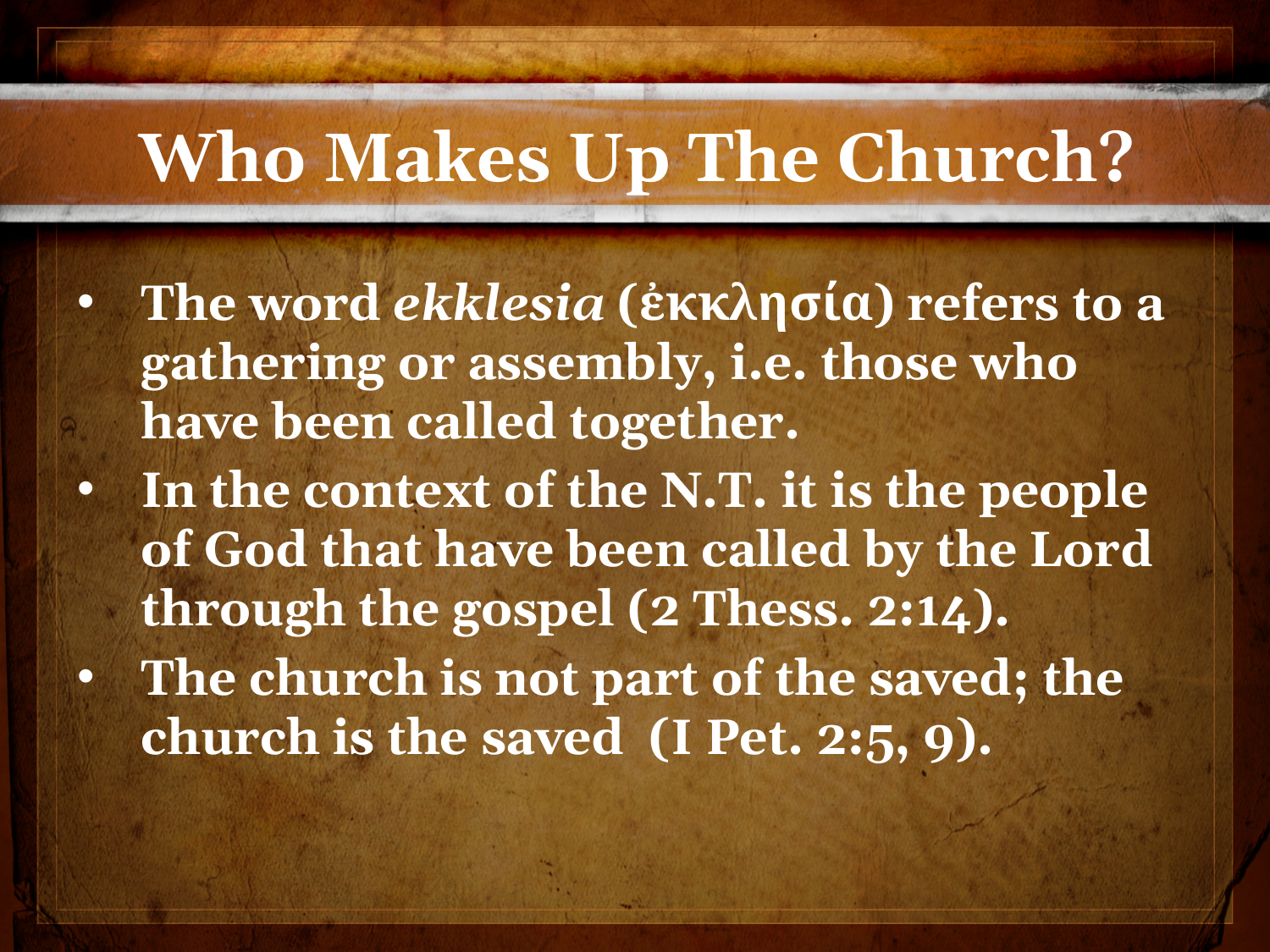

# Who Makes Up The Church?

The word ekklesia (ἐκκλησία) refers to a gathering or assembly, i.e. those who have been called together.
In the context of the N.T. it is the people of God that have been called by the Lord through the gospel (2 Thess. 2:14).
The church is not part of the saved; the church is the saved  (I Pet. 2:5, 9).